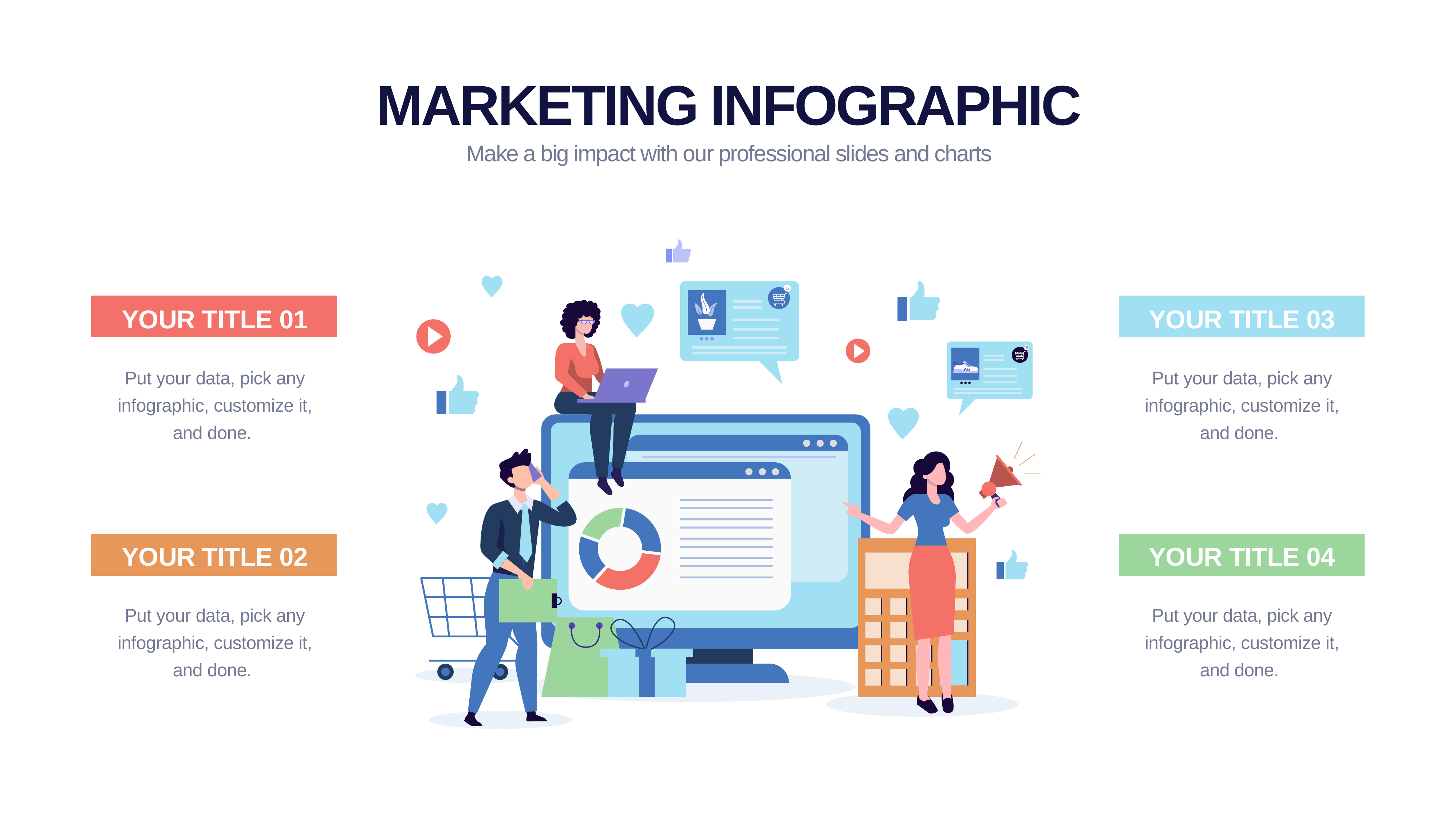

MARKETING INFOGRAPHIC
Make a big impact with our professional slides and charts

YOUR TITLE 01
YOUR TITLE 03

Put your data, pick any infographic, customize it, and done.
Put your data, pick any infographic, customize it, and done.

YOUR TITLE 02
YOUR TITLE 04

Put your data, pick any infographic, customize it, and done.
Put your data, pick any infographic, customize it, and done.